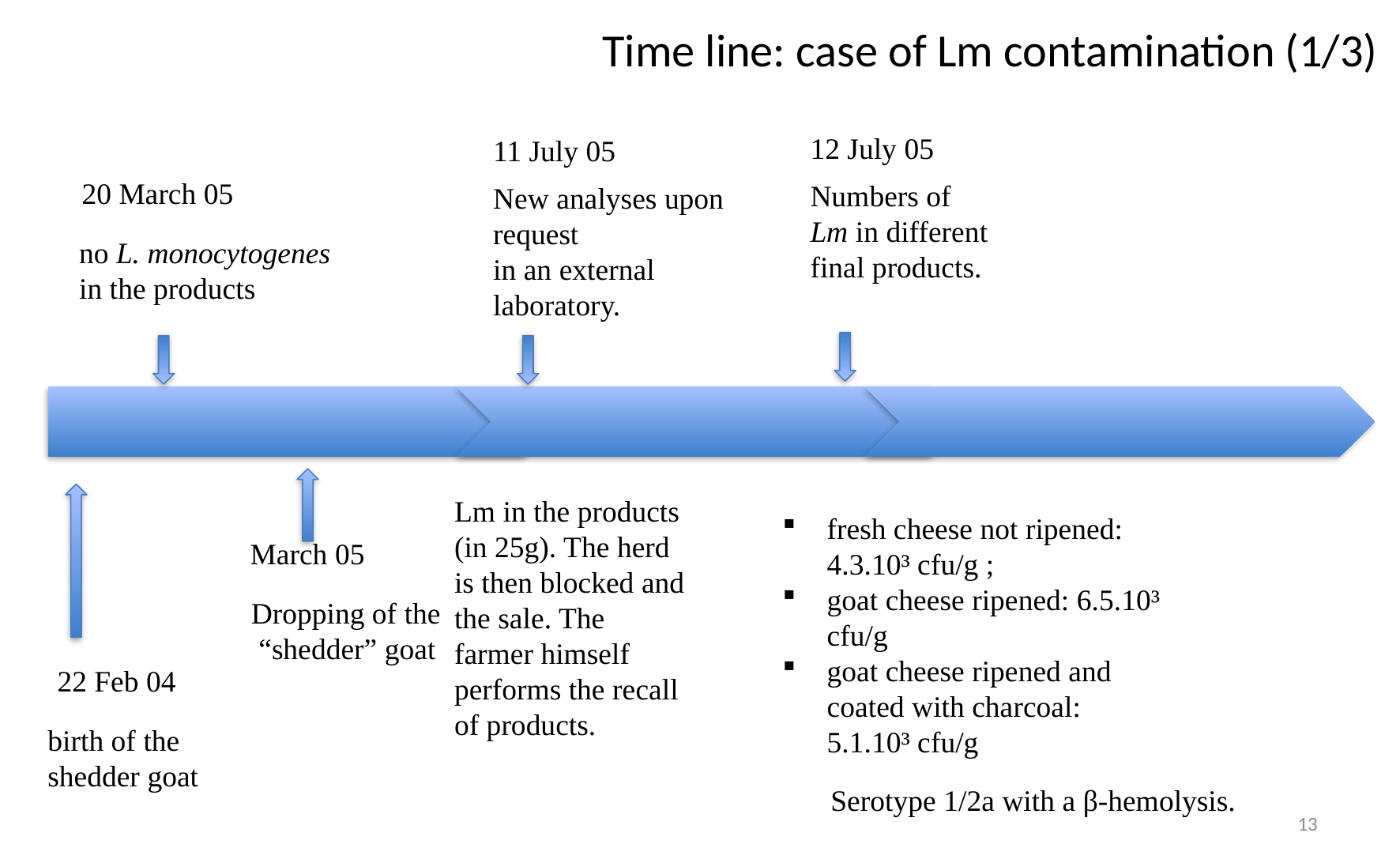

# Time line: case of Lm contamination (1/3)
12 July 05
11 July 05
20 March 05
Numbers of Lm in different final products.
New analyses upon request
in an external laboratory.
no L. monocytogenes
in the products

Lm in the products (in 25g). The herd is then blocked and the sale. The farmer himself performs the recall of products.
fresh cheese not ripened: 4.3.10³ cfu/g ;
goat cheese ripened: 6.5.10³ cfu/g
goat cheese ripened and coated with charcoal: 5.1.10³ cfu/g
March 05
Dropping of the
 “shedder” goat
22 Feb 04
birth of the
shedder goat
Serotype 1/2a with a β-hemolysis.
13